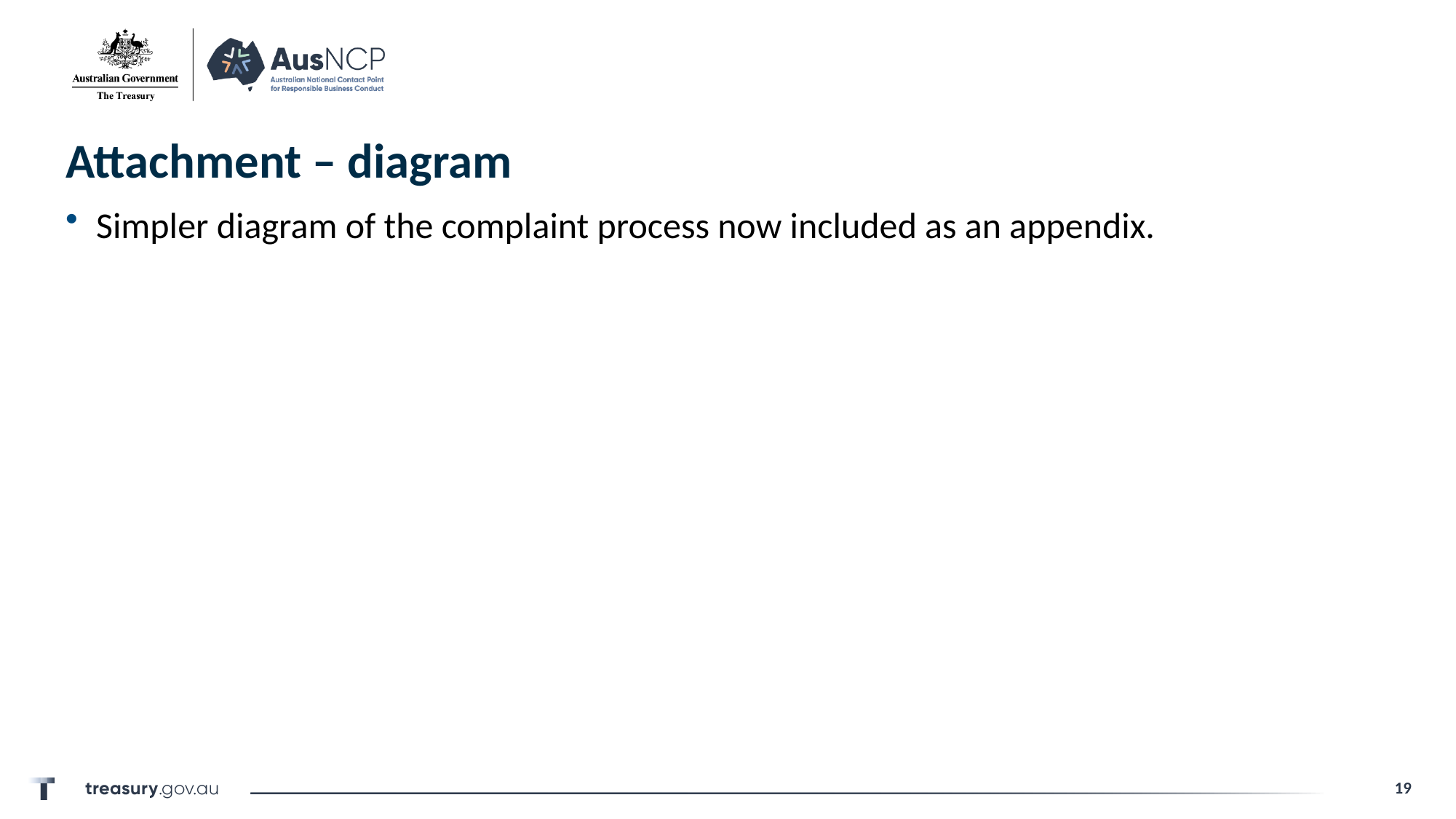

# Attachment – diagram
Simpler diagram of the complaint process now included as an appendix.
19